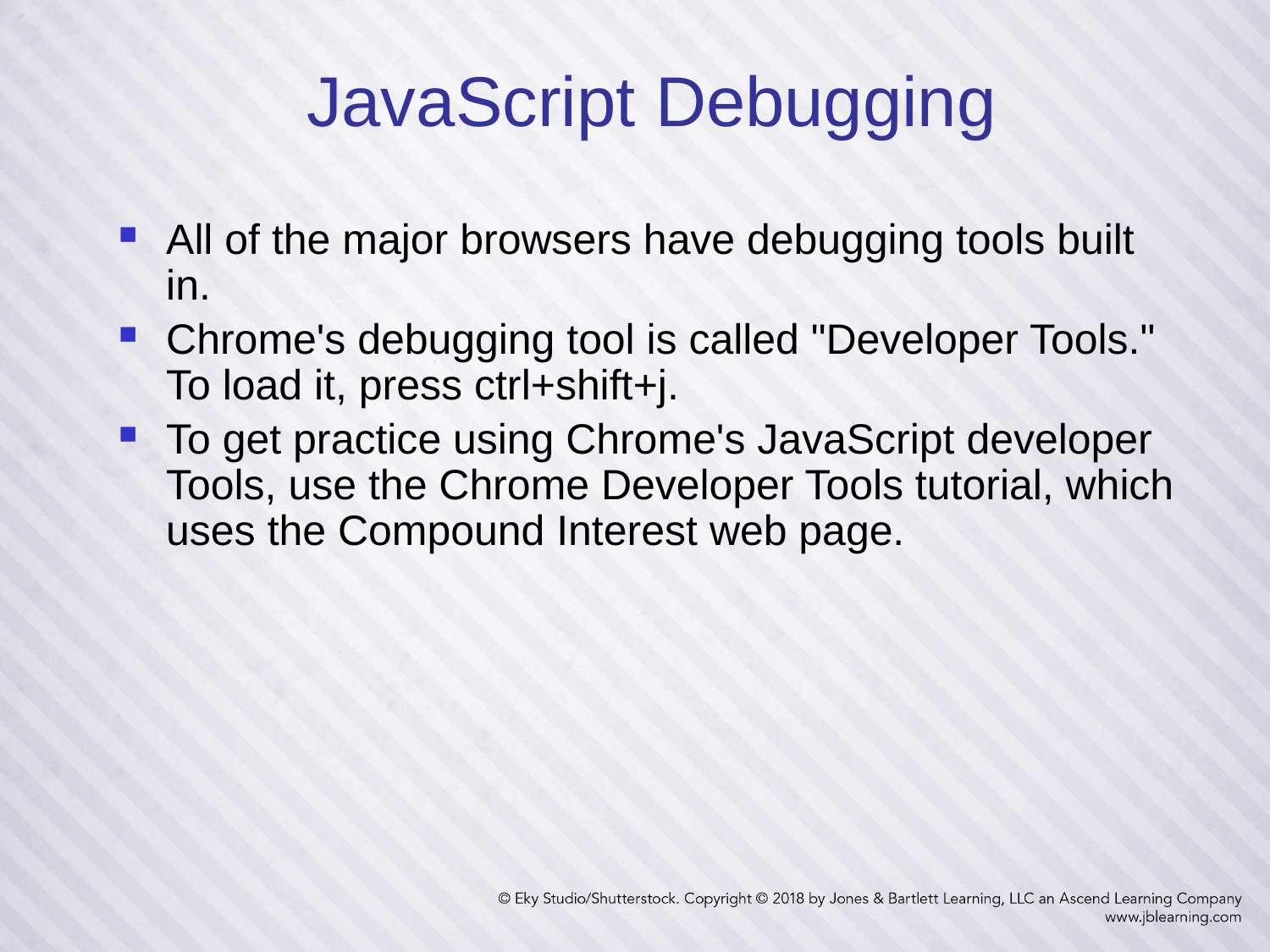

13
# JavaScript Debugging
All of the major browsers have debugging tools built in.
Chrome's debugging tool is called "Developer Tools." To load it, press ctrl+shift+j.
To get practice using Chrome's JavaScript developer Tools, use the Chrome Developer Tools tutorial, which uses the Compound Interest web page.